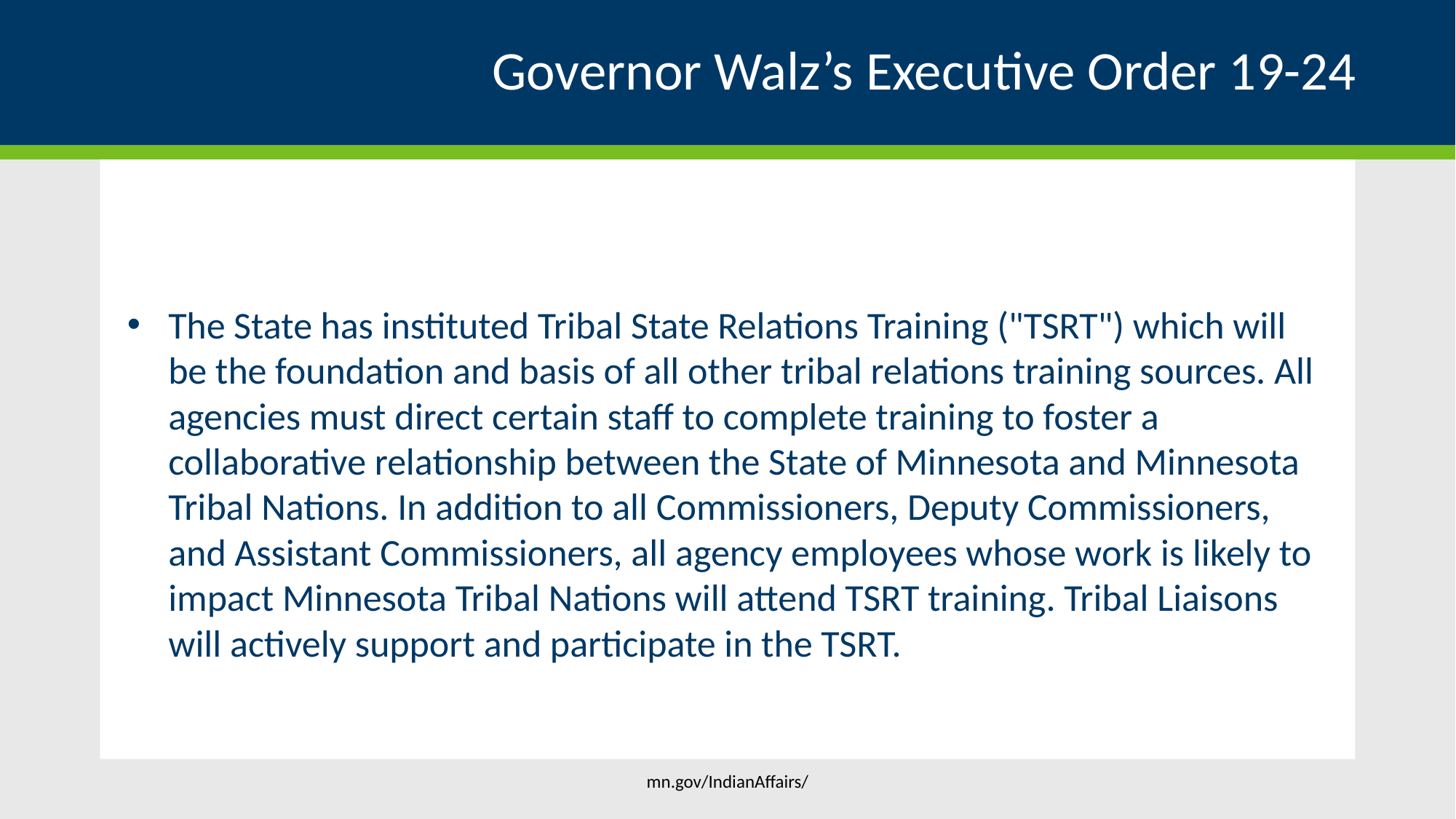

# Governor Walz’s Executive Order 19-24

The State has instituted Tribal State Relations Training ("TSRT") which will be the foundation and basis of all other tribal relations training sources. All agencies must direct certain staff to complete training to foster a collaborative relationship between the State of Minnesota and Minnesota Tribal Nations. In addition to all Commissioners, Deputy Commissioners, and Assistant Commissioners, all agency employees whose work is likely to impact Minnesota Tribal Nations will attend TSRT training. Tribal Liaisons will actively support and participate in the TSRT.

mn.gov/IndianAffairs/